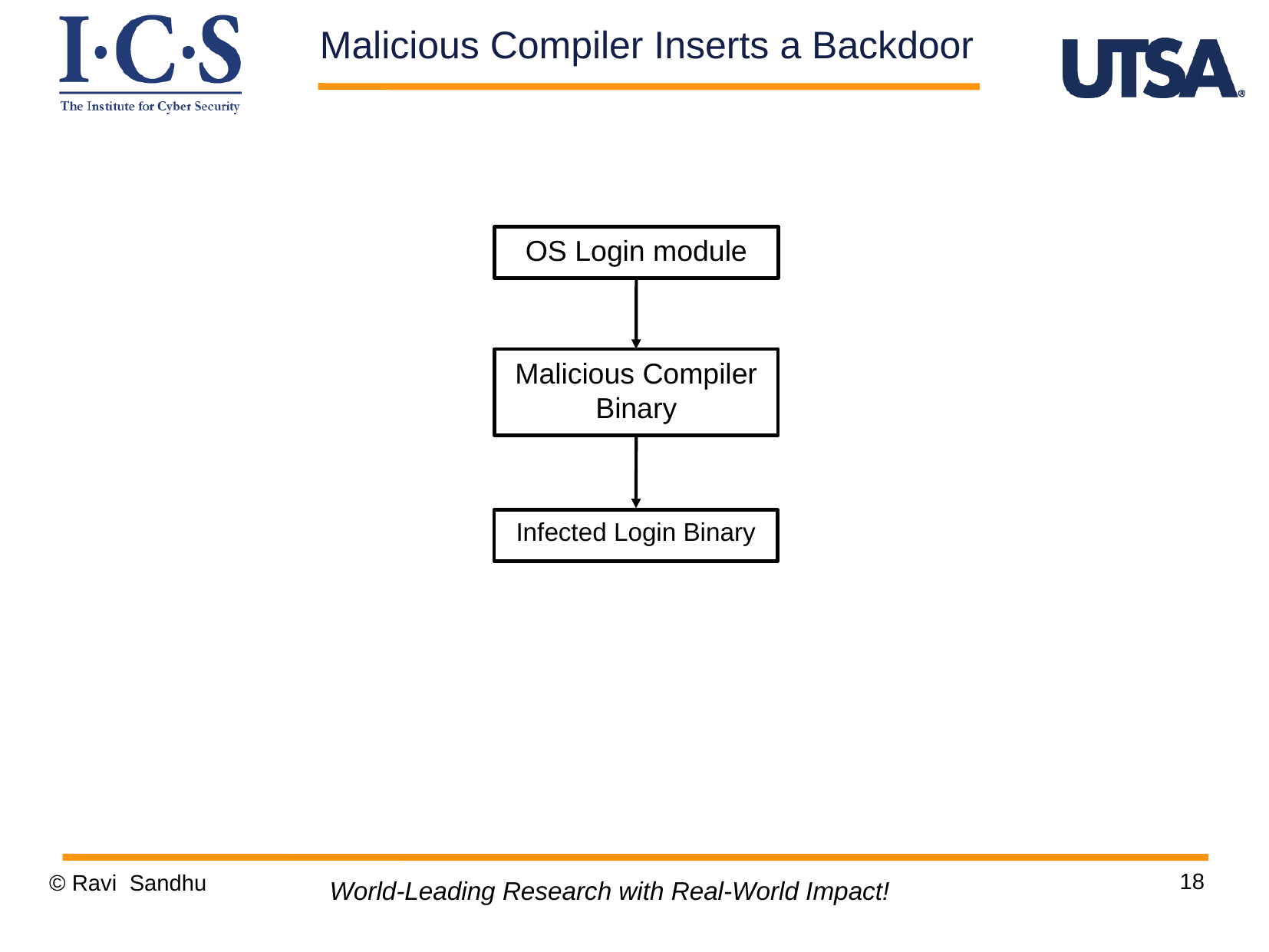

Malicious Compiler Inserts a Backdoor
OS Login module
Malicious Compiler
Binary
Infected Login Binary
18
© Ravi  Sandhu
World-Leading Research with Real-World Impact!